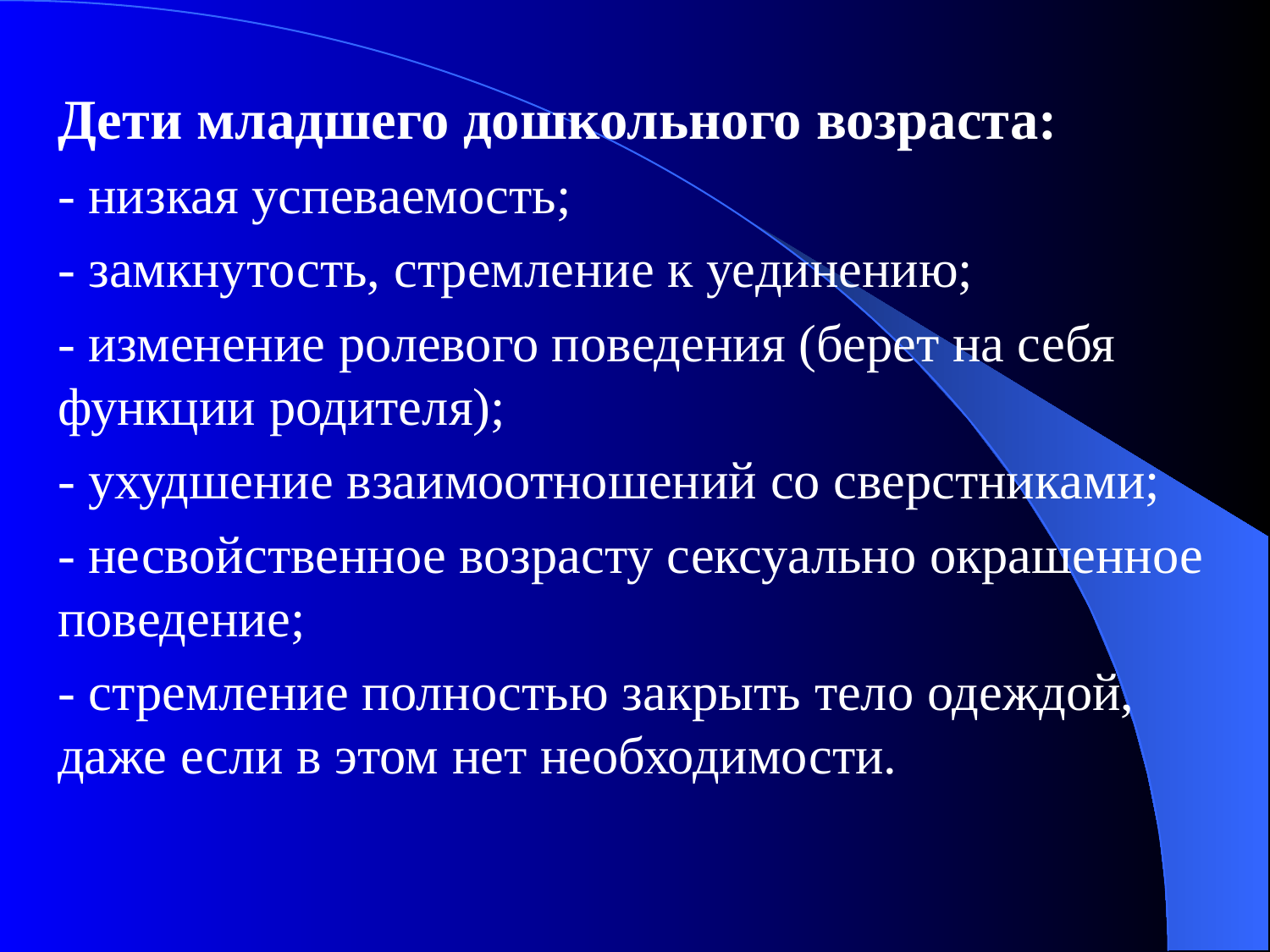

Дети младшего дошкольного возраста:
- низкая успеваемость;
- замкнутость, стремление к уединению;
- изменение ролевого поведения (берет на себя функции родителя);
- ухудшение взаимоотношений со сверстниками;
- несвойственное возрасту сексуально окрашенное поведение;
- стремление полностью закрыть тело одеждой, даже если в этом нет необходимости.